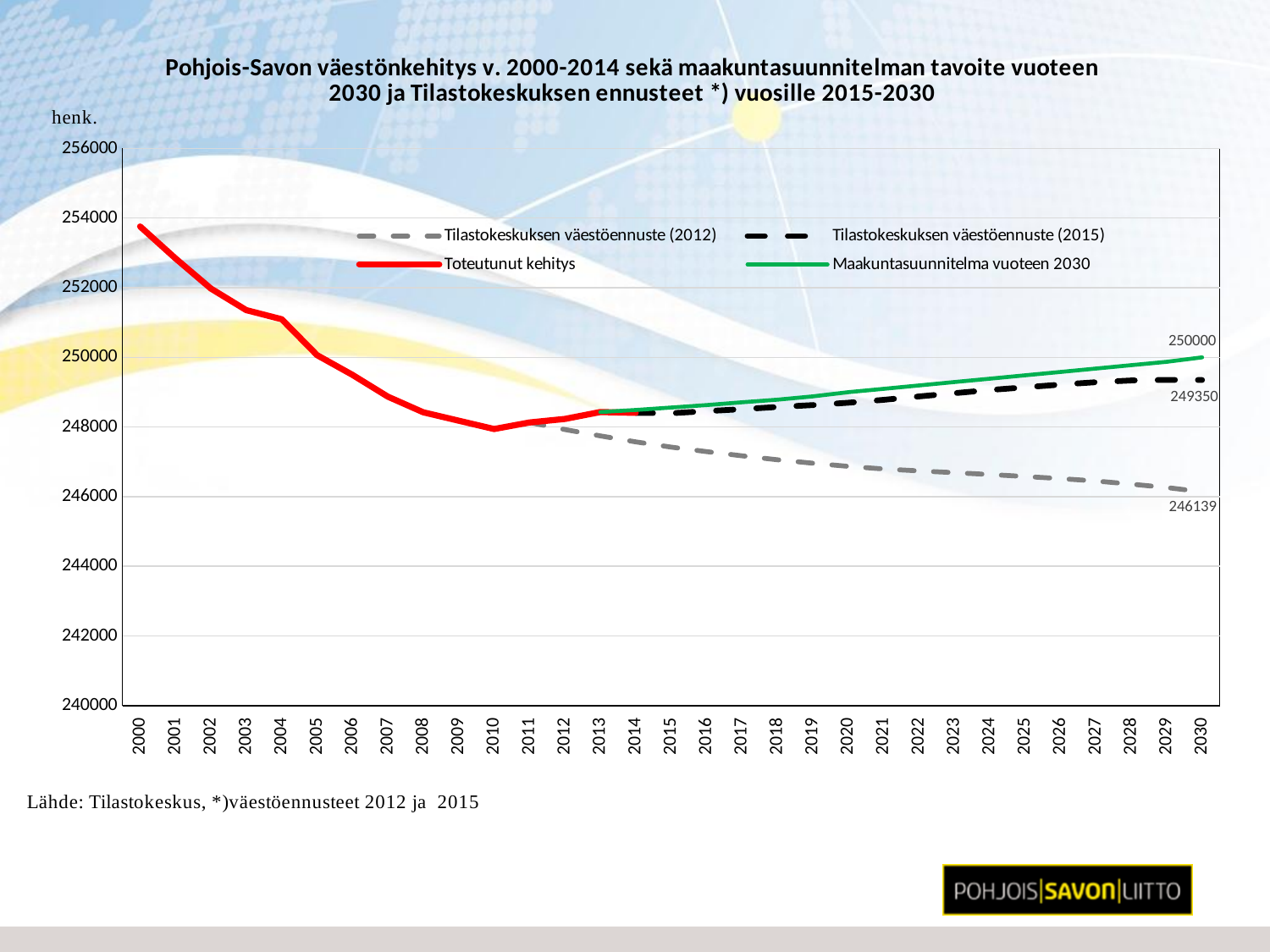

### Chart: Pohjois-Savon väestönkehitys v. 2000-2014 sekä maakuntasuunnitelman tavoite vuoteen 2030 ja Tilastokeskuksen ennusteet *) vuosille 2015-2030

| Category | Tilastokeskuksen väestöennuste (2012) | Tilastokeskuksen väestöennuste (2015) | Toteutunut kehitys | Maakuntasuunnitelma vuoteen 2030 |
|---|---|---|---|---|
| 2000 | None | None | 253759.0 | None |
| 2001 | None | None | 252842.0 | None |
| 2002 | None | None | 251976.0 | None |
| 2003 | None | None | 251356.0 | None |
| 2004 | None | None | 251095.0 | None |
| 2005 | None | None | 250064.0 | None |
| 2006 | None | None | 249498.0 | None |
| 2007 | None | None | 248872.0 | None |
| 2008 | None | None | 248423.0 | None |
| 2009 | None | None | 248182.0 | None |
| 2010 | None | None | 247943.0 | None |
| 2011 | 248130.0 | None | 248130.0 | None |
| 2012 | 247928.0 | None | 248233.0 | None |
| 2013 | 247746.0 | None | 248430.0 | 248430.0 |
| 2014 | 247573.0 | 248407.0 | 248407.0 | 248490.0 |
| 2015 | 247421.0 | 248396.0 | None | 248560.0 |
| 2016 | 247292.0 | 248457.0 | None | 248630.0 |
| 2017 | 247172.0 | 248512.0 | None | 248710.0 |
| 2018 | 247059.0 | 248575.0 | None | 248785.0 |
| 2019 | 246959.0 | 248630.0 | None | 248880.0 |
| 2020 | 246869.0 | 248698.0 | None | 249000.0 |
| 2021 | 246794.0 | 248780.0 | None | 249097.0 |
| 2022 | 246738.0 | 248879.0 | None | 249194.0 |
| 2023 | 246688.0 | 248972.0 | None | 249291.0 |
| 2024 | 246635.0 | 249063.0 | None | 249388.0 |
| 2025 | 246578.0 | 249141.0 | None | 249485.0 |
| 2026 | 246517.0 | 249219.0 | None | 249582.0 |
| 2027 | 246449.0 | 249287.0 | None | 249679.0 |
| 2028 | 246358.0 | 249338.0 | None | 249776.0 |
| 2029 | 246260.0 | 249354.0 | None | 249873.0 |
| 2030 | 246139.0 | 249350.0 | None | 250000.0 |